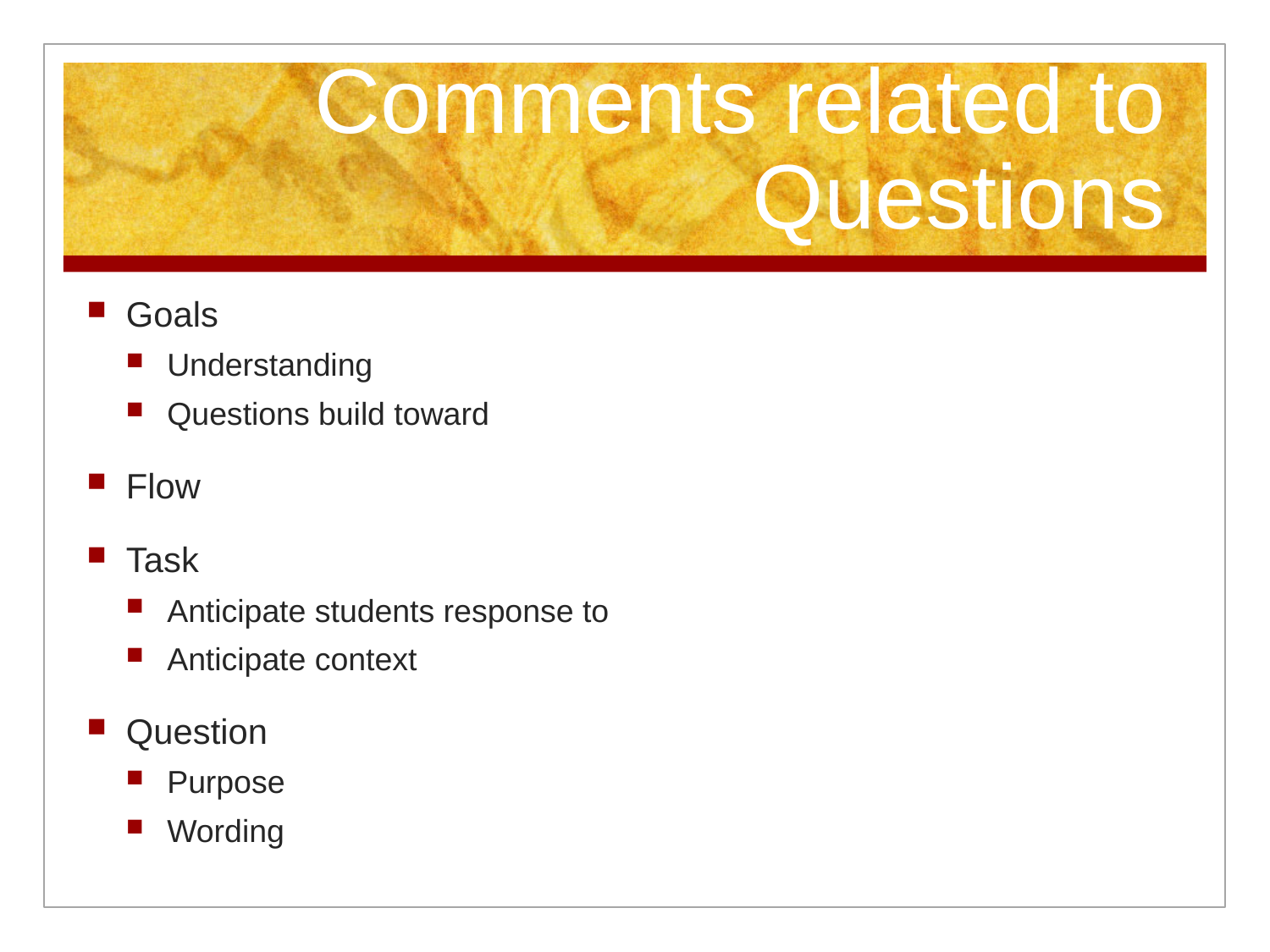

# Comments related to Questions
Goals
Understanding
Questions build toward
Flow
Task
Anticipate students response to
Anticipate context
Question
Purpose
Wording